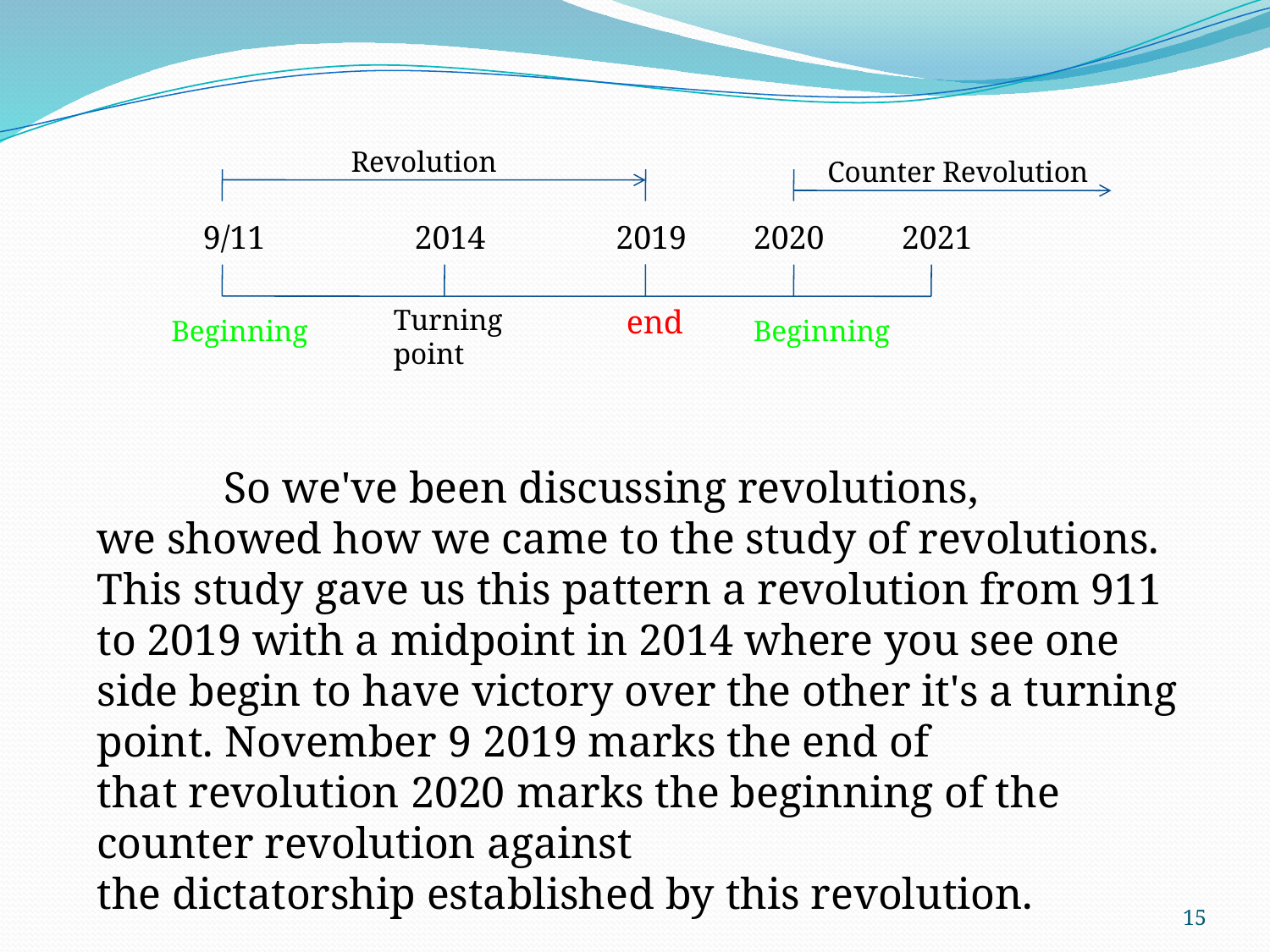

Revolution
Counter Revolution
9/11
2014
2019
2020
2021
Turning point
end

Beginning
Beginning
	So we've been discussing revolutions, we showed how we came to the study of revolutions. This study gave us this pattern a revolution from 911 to 2019 with a midpoint in 2014 where you see one side begin to have victory over the other it's a turning point. November 9 2019 marks the end of that revolution 2020 marks the beginning of the counter revolution against the dictatorship established by this revolution.

15